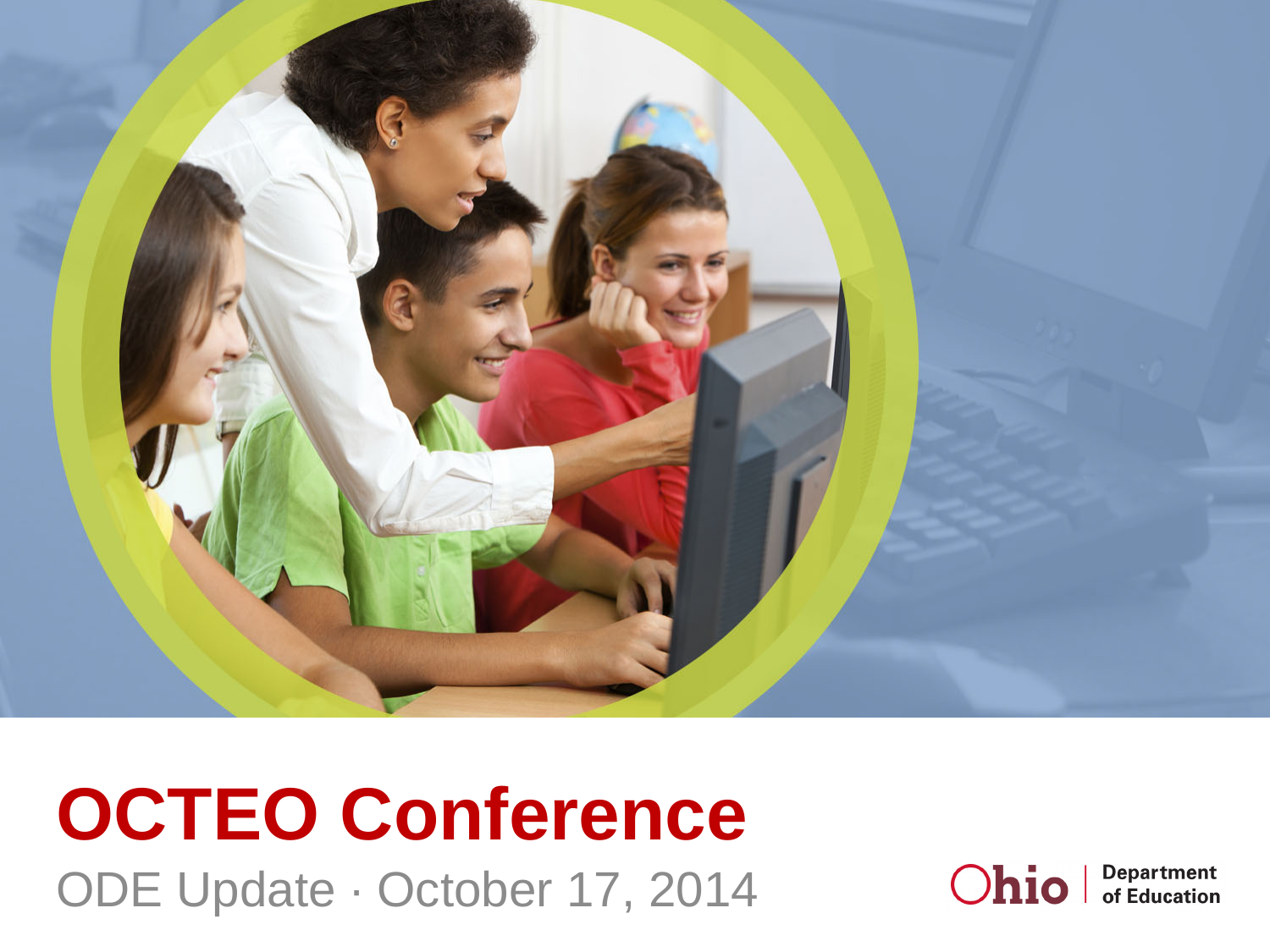

# OCTEO Conference
ODE Update ∙ October 17, 2014